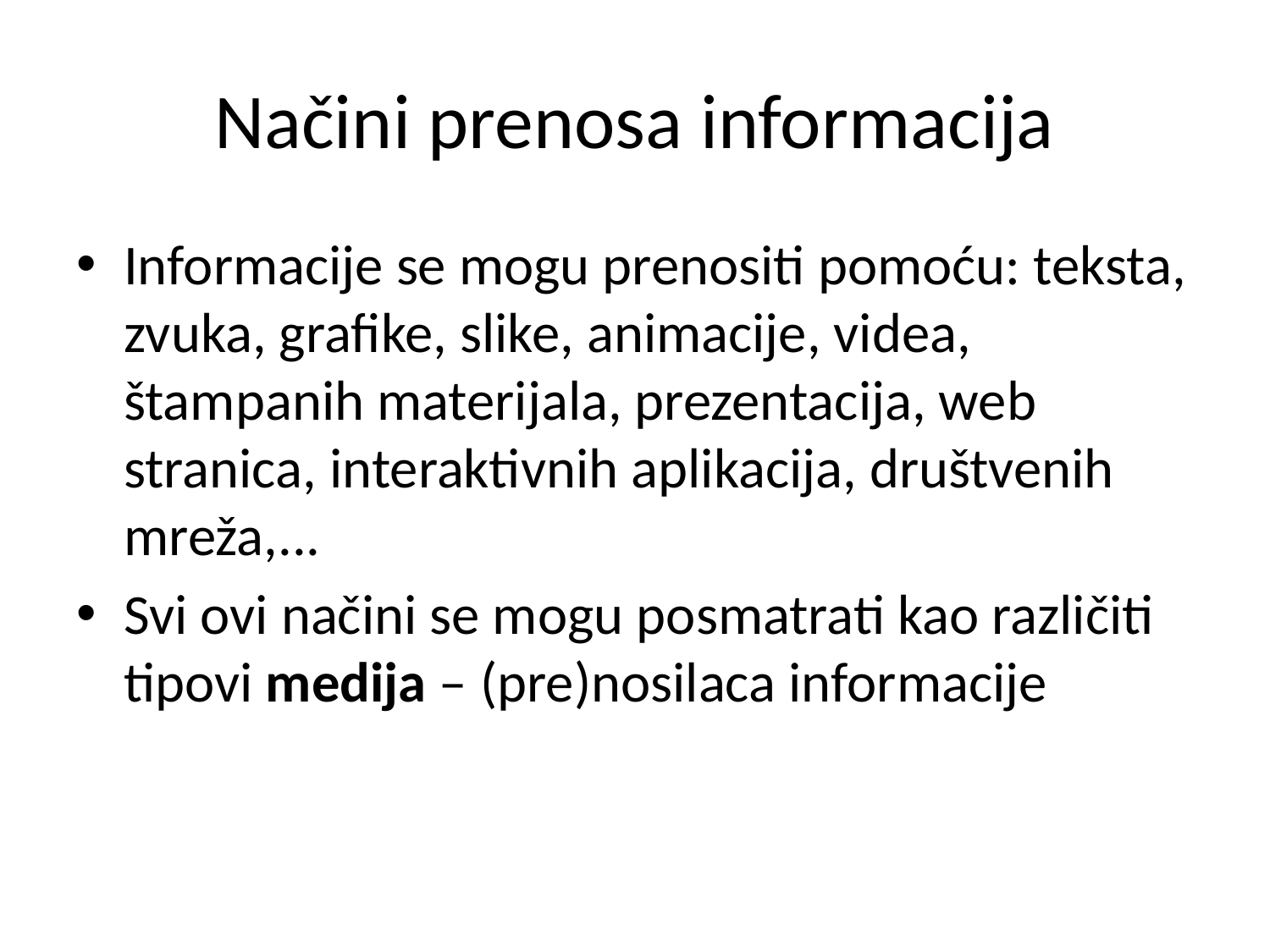

# Načini prenosa informacija
Informacije se mogu prenositi pomoću: teksta, zvuka, grafike, slike, animacije, videa, štampanih materijala, prezentacija, web stranica, interaktivnih aplikacija, društvenih mreža,...
Svi ovi načini se mogu posmatrati kao različiti tipovi medija – (pre)nosilaca informacije